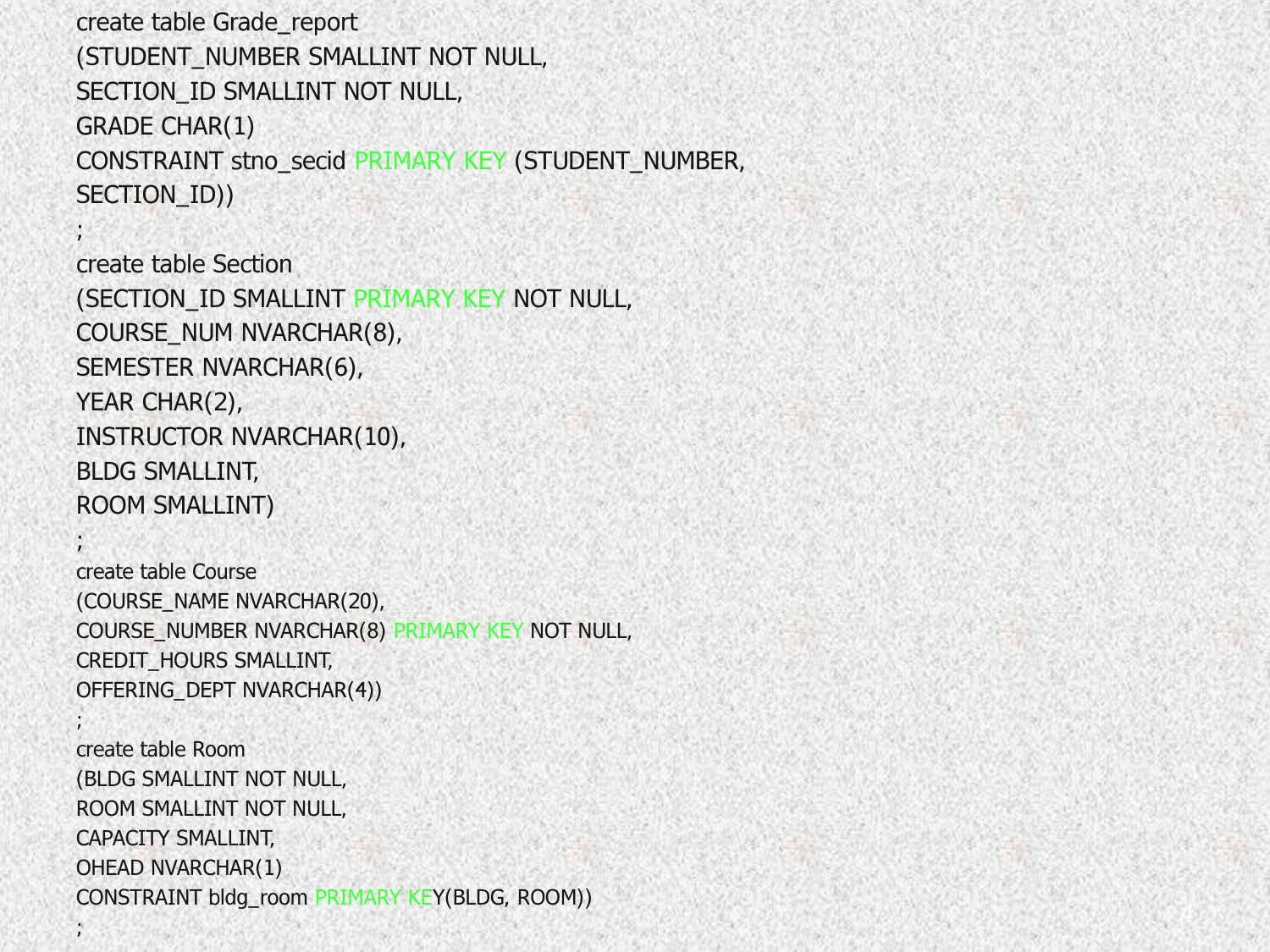

create table Grade_report
(STUDENT_NUMBER SMALLINT NOT NULL,
SECTION_ID SMALLINT NOT NULL,
GRADE CHAR(1)
CONSTRAINT stno_secid PRIMARY KEY (STUDENT_NUMBER,
SECTION_ID))
;
create table Section
(SECTION_ID SMALLINT PRIMARY KEY NOT NULL,
COURSE_NUM NVARCHAR(8),
SEMESTER NVARCHAR(6),
YEAR CHAR(2),
INSTRUCTOR NVARCHAR(10),
BLDG SMALLINT,
ROOM SMALLINT)
;
create table Course
(COURSE_NAME NVARCHAR(20),
COURSE_NUMBER NVARCHAR(8) PRIMARY KEY NOT NULL,
CREDIT_HOURS SMALLINT,
OFFERING_DEPT NVARCHAR(4))
;
create table Room
(BLDG SMALLINT NOT NULL,
ROOM SMALLINT NOT NULL,
CAPACITY SMALLINT,
OHEAD NVARCHAR(1)
CONSTRAINT bldg_room PRIMARY KEY(BLDG, ROOM))
;

4